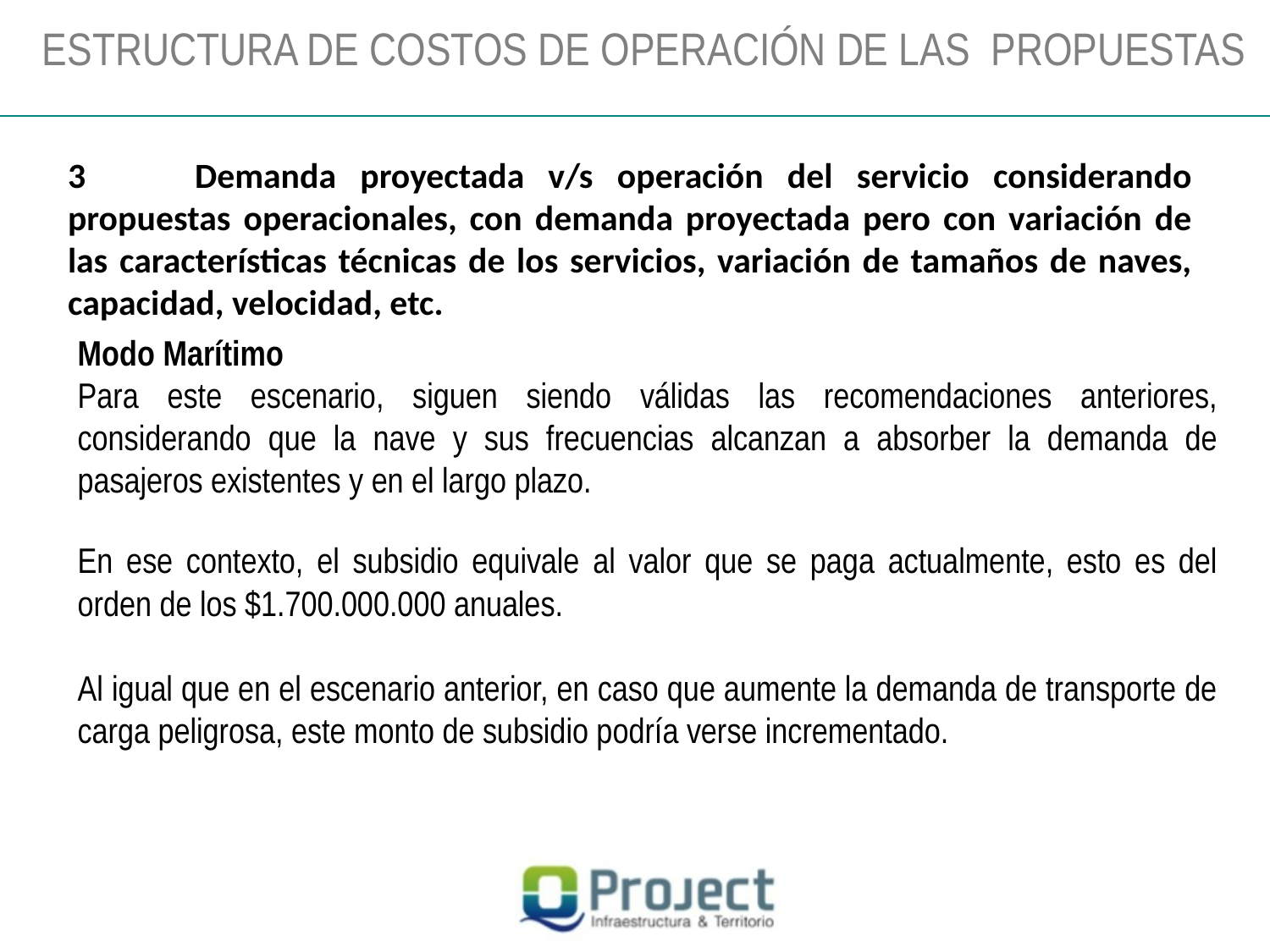

ESTRUCTURA DE COSTOS DE OPERACIÓN DE LAS  PROPUESTAS
3	Demanda proyectada v/s operación del servicio considerando propuestas operacionales, con demanda proyectada pero con variación de las características técnicas de los servicios, variación de tamaños de naves, capacidad, velocidad, etc.
Modo Marítimo
Para este escenario, siguen siendo válidas las recomendaciones anteriores, considerando que la nave y sus frecuencias alcanzan a absorber la demanda de pasajeros existentes y en el largo plazo.

En ese contexto, el subsidio equivale al valor que se paga actualmente, esto es del orden de los $1.700.000.000 anuales.

Al igual que en el escenario anterior, en caso que aumente la demanda de transporte de carga peligrosa, este monto de subsidio podría verse incrementado.